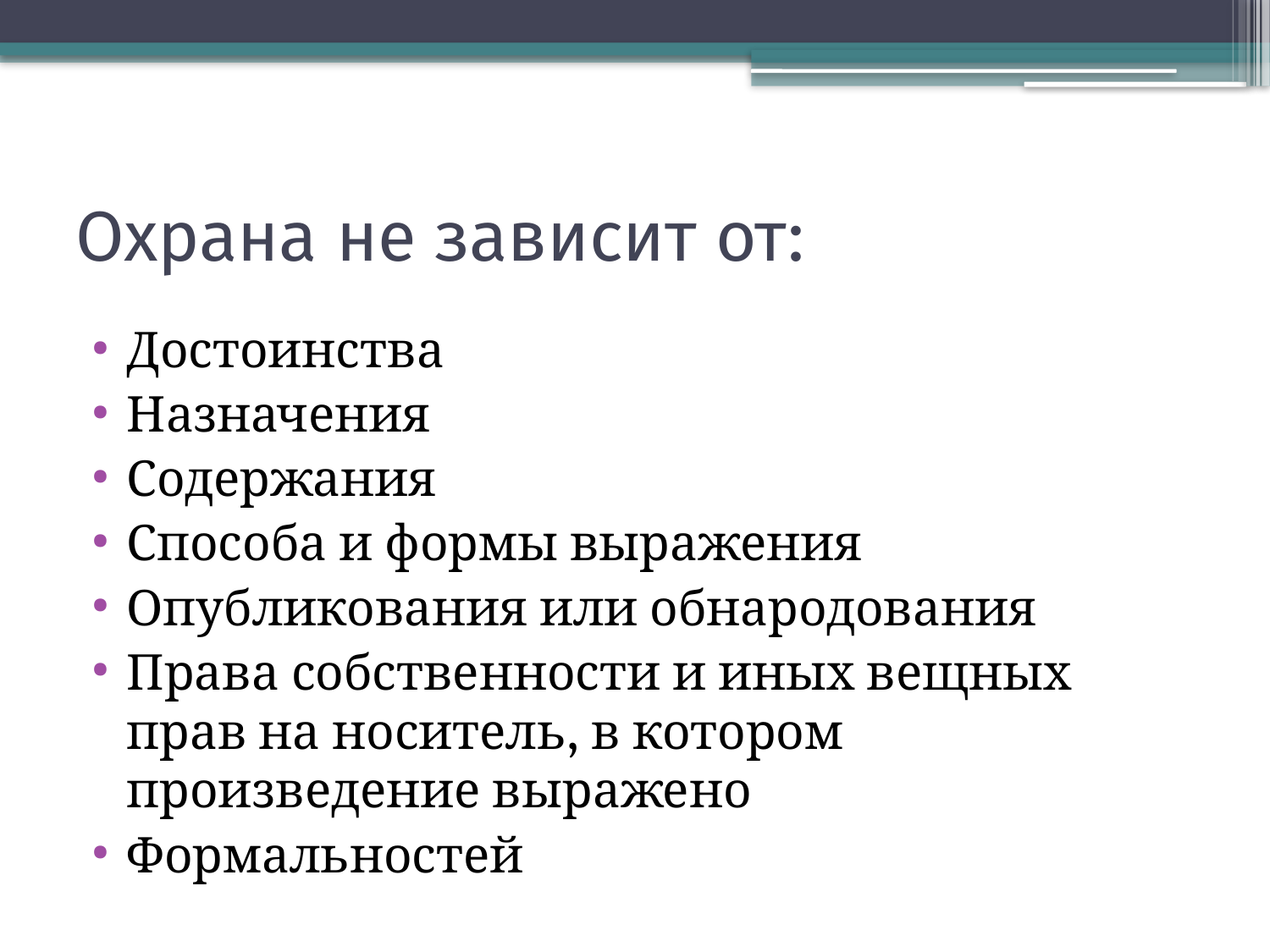

# Охрана не зависит от:
Достоинства
Назначения
Содержания
Способа и формы выражения
Опубликования или обнародования
Права собственности и иных вещных прав на носитель, в котором произведение выражено
Формальностей